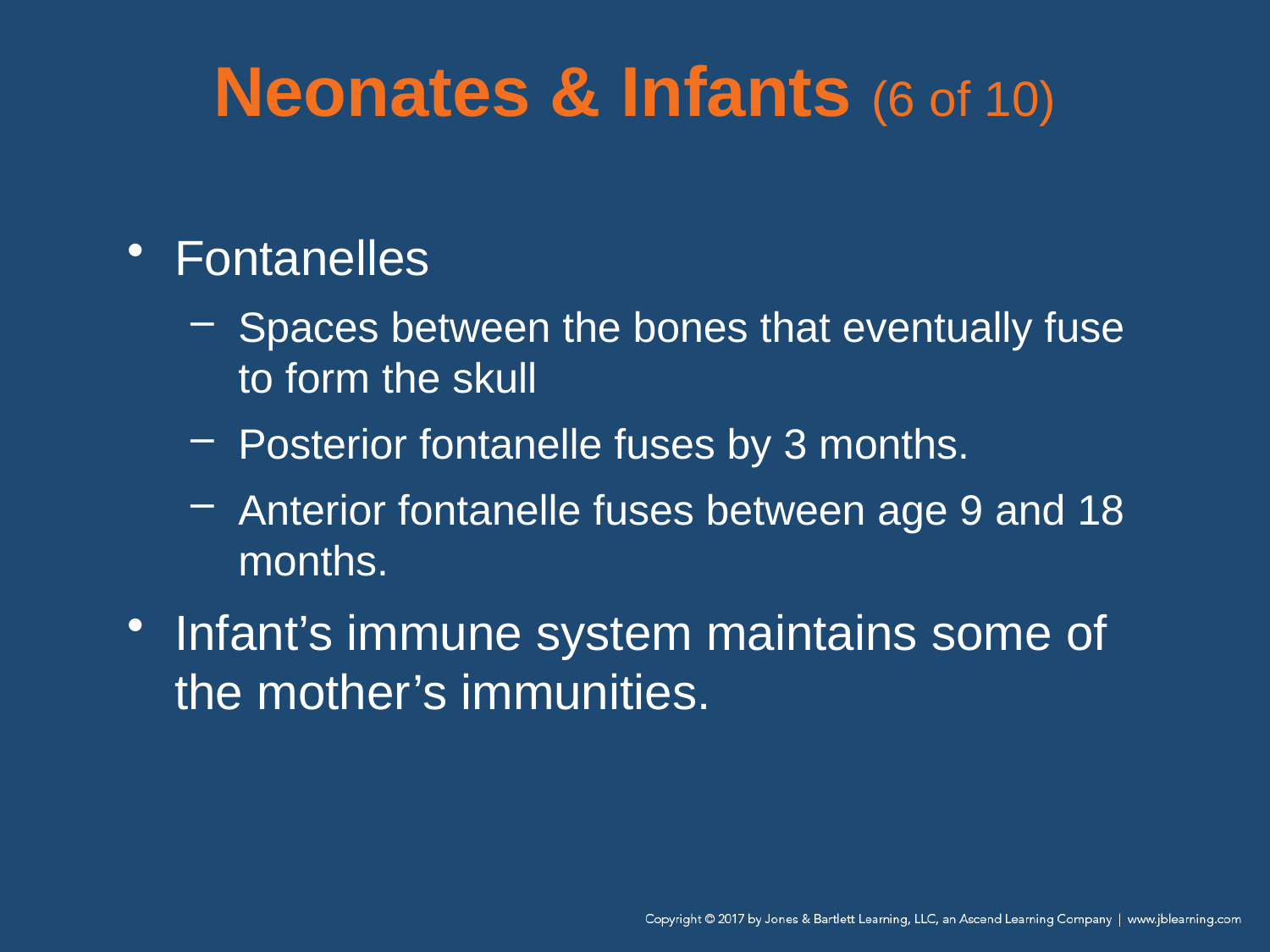

# Neonates & Infants (6 of 10)
Fontanelles
Spaces between the bones that eventually fuse to form the skull
Posterior fontanelle fuses by 3 months.
Anterior fontanelle fuses between age 9 and 18 months.
Infant’s immune system maintains some of the mother’s immunities.